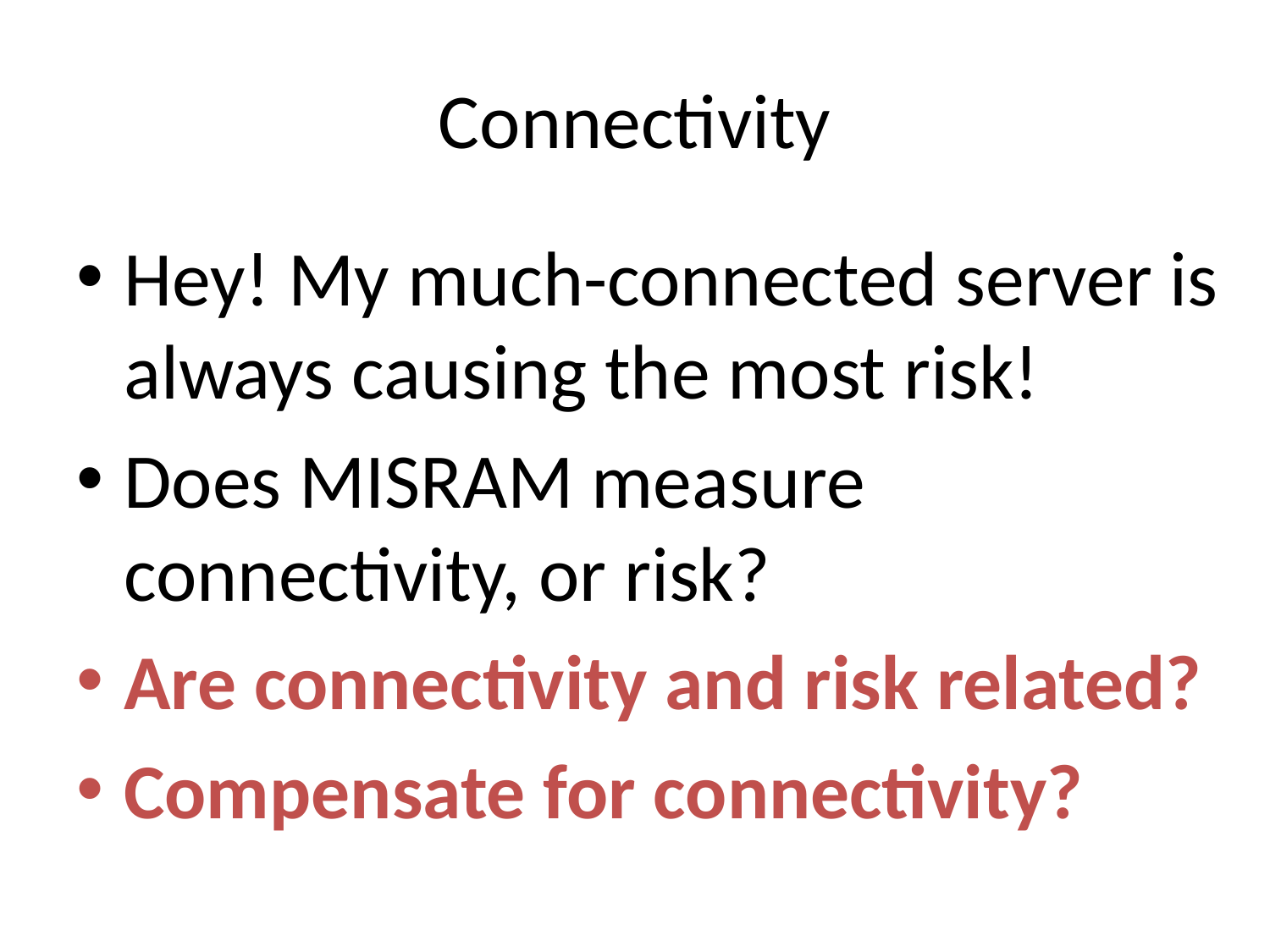

# Connectivity
Hey! My much-connected server is always causing the most risk!
Does MISRAM measure connectivity, or risk?
Are connectivity and risk related?
Compensate for connectivity?